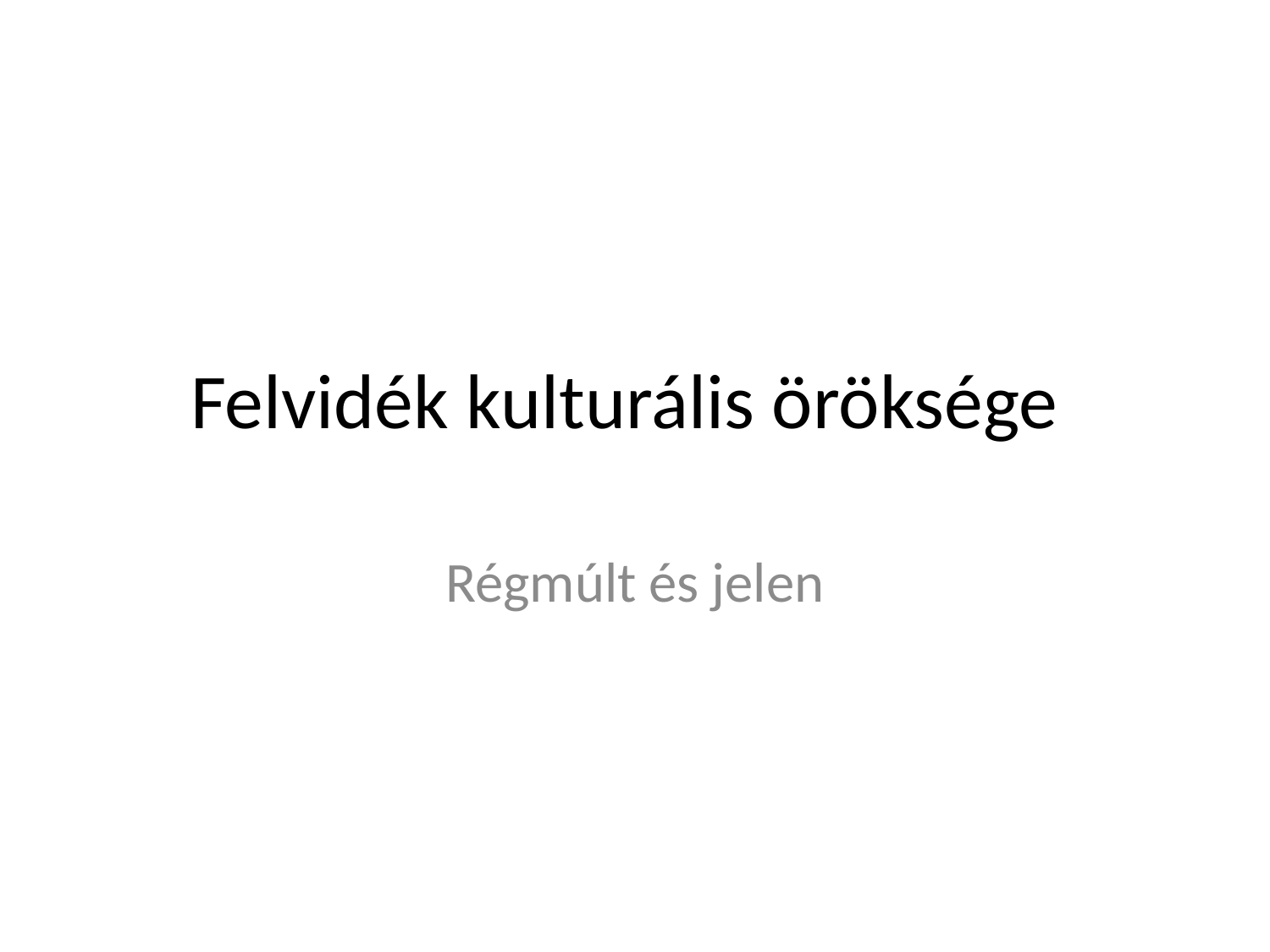

# Felvidék kulturális öröksége
Régmúlt és jelen